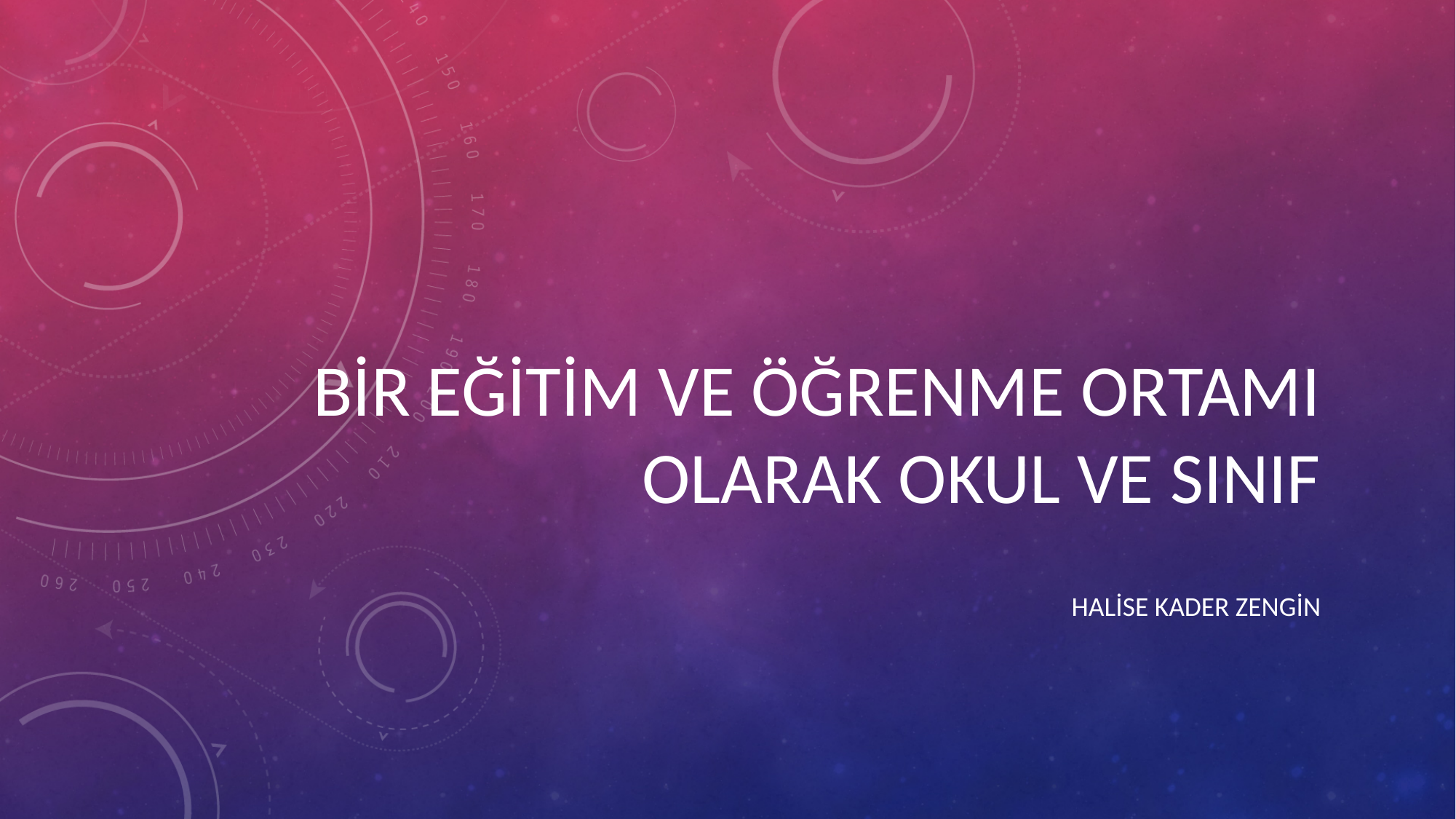

# BİR EĞİTİM VE ÖĞRENME ORTAMI OLARAK OKUL VE SINIF
HALİSE KADER ZENGİN